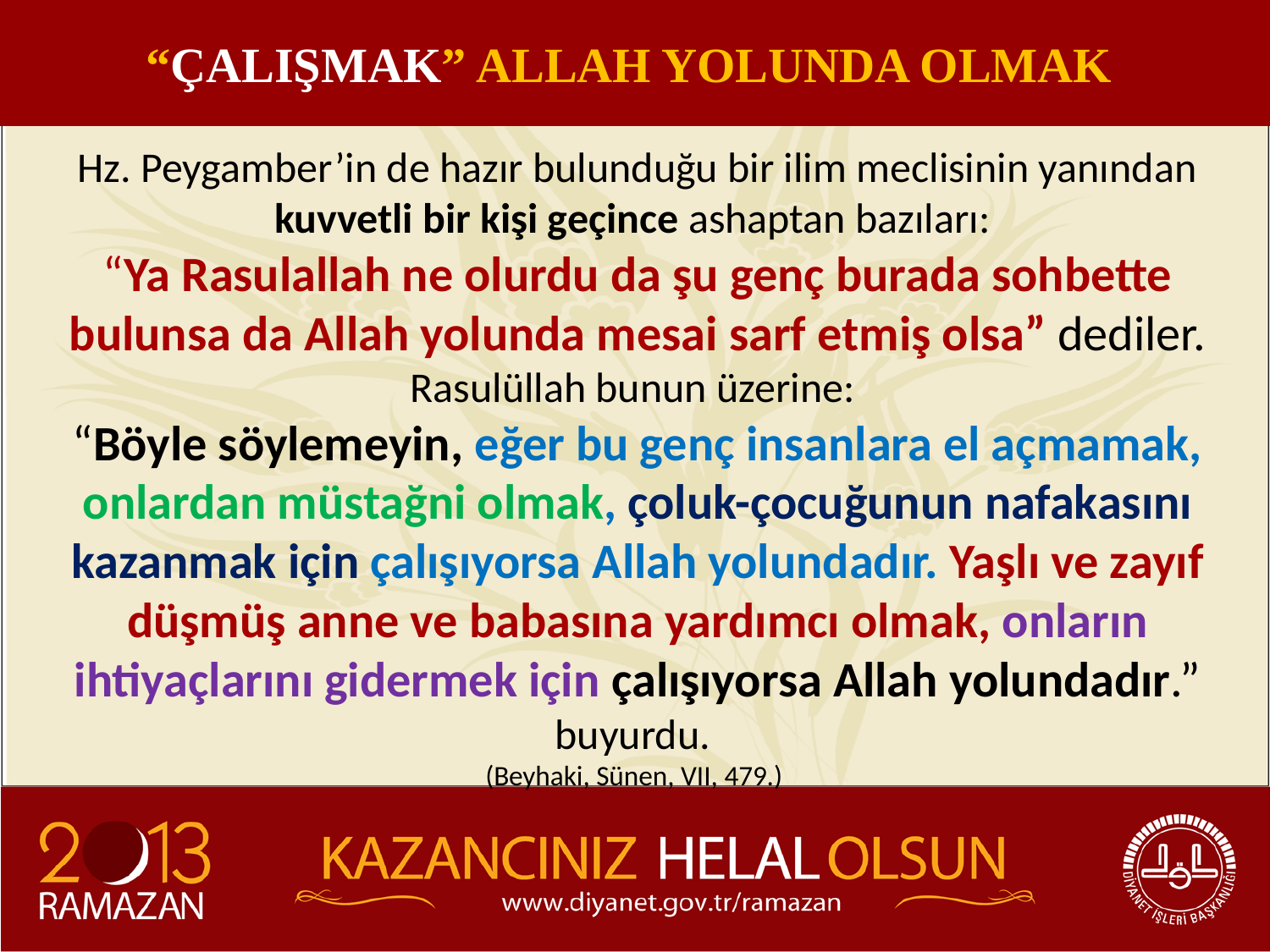

“ÇALIŞMAK” ALLAH YOLUNDA OLMAK
Hz. Peygamber’in de hazır bulunduğu bir ilim meclisinin yanından kuvvetli bir kişi geçince ashaptan bazıları:
“Ya Rasulallah ne olurdu da şu genç burada sohbette bulunsa da Allah yolunda mesai sarf etmiş olsa” dediler. Rasulüllah bunun üzerine:
“Böyle söylemeyin, eğer bu genç insanlara el açmamak, onlardan müstağni olmak, çoluk-çocuğunun nafakasını kazanmak için çalışıyorsa Allah yolundadır. Yaşlı ve zayıf düşmüş anne ve babasına yardımcı olmak, onların ihtiyaçlarını gidermek için çalışıyorsa Allah yolundadır.” buyurdu.
(Beyhaki, Sünen, VII, 479.)